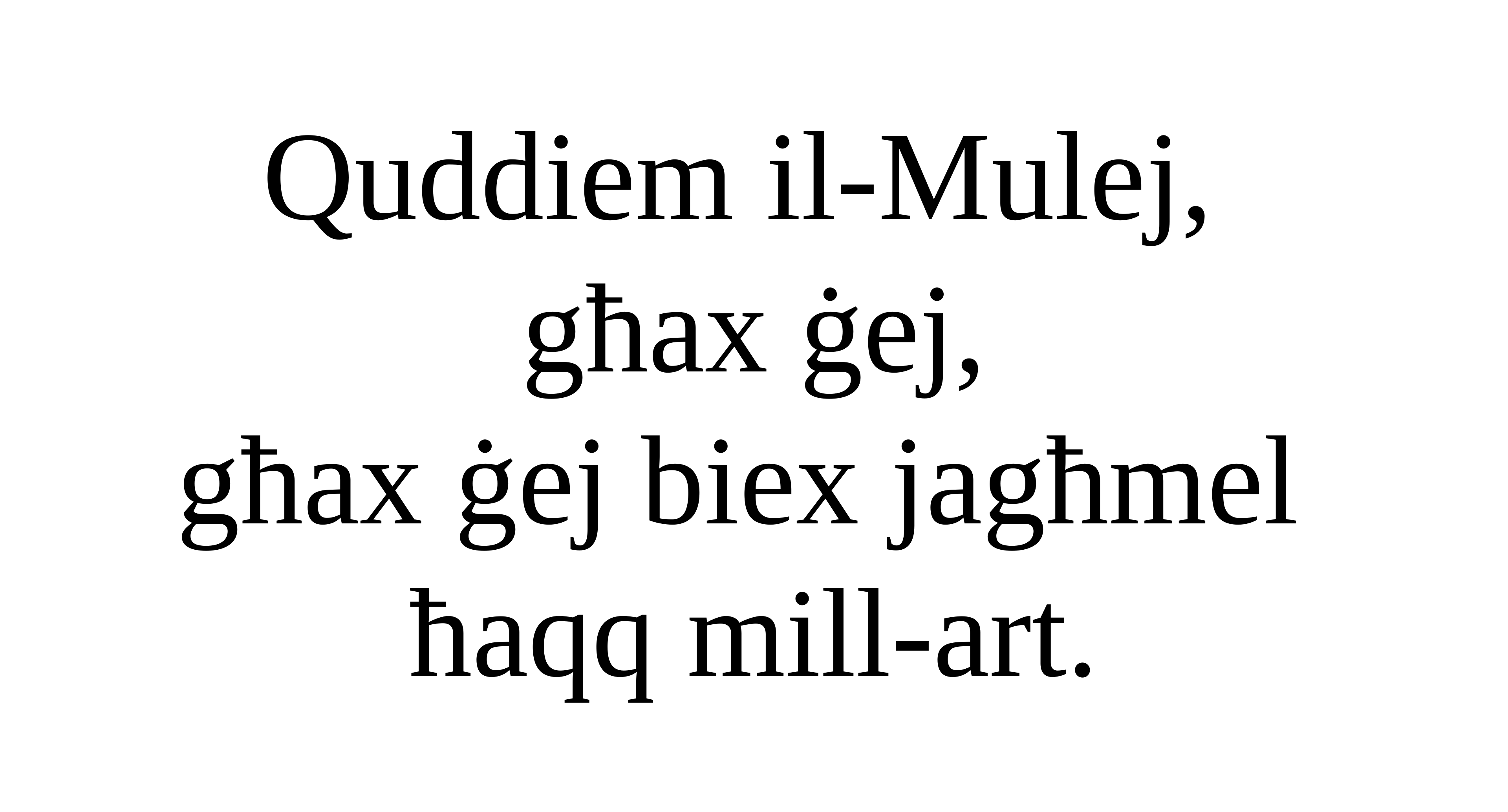

Quddiem il-Mulej,
għax ġej,
għax ġej biex jagħmel
ħaqq mill-art.